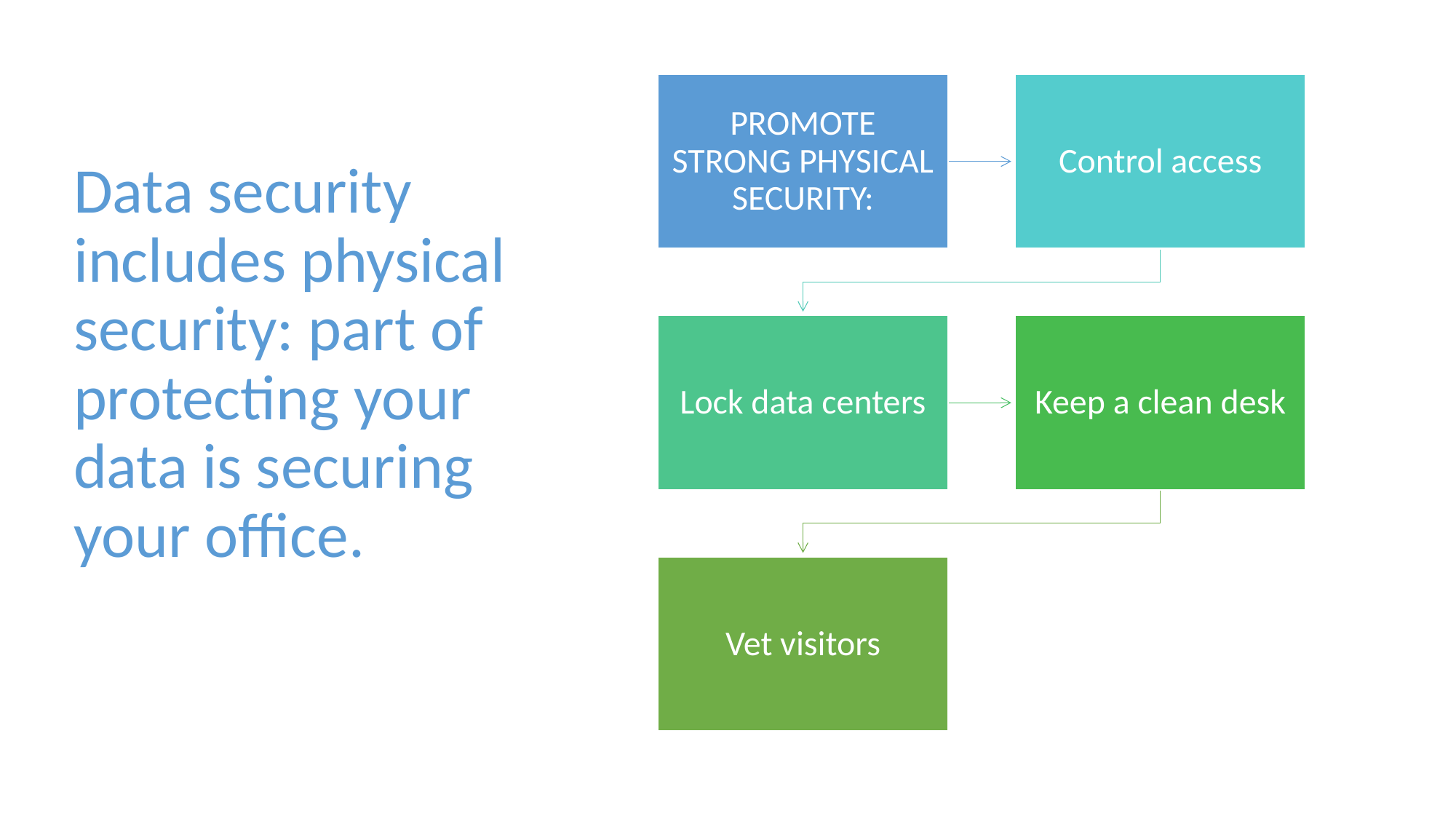

# Data security includes physical security: part of protecting your data is securing your office.

PROMOTE STRONG PHYSICAL SECURITY:

Control access

Lock data centers

Keep a clean desk
Vet visitors